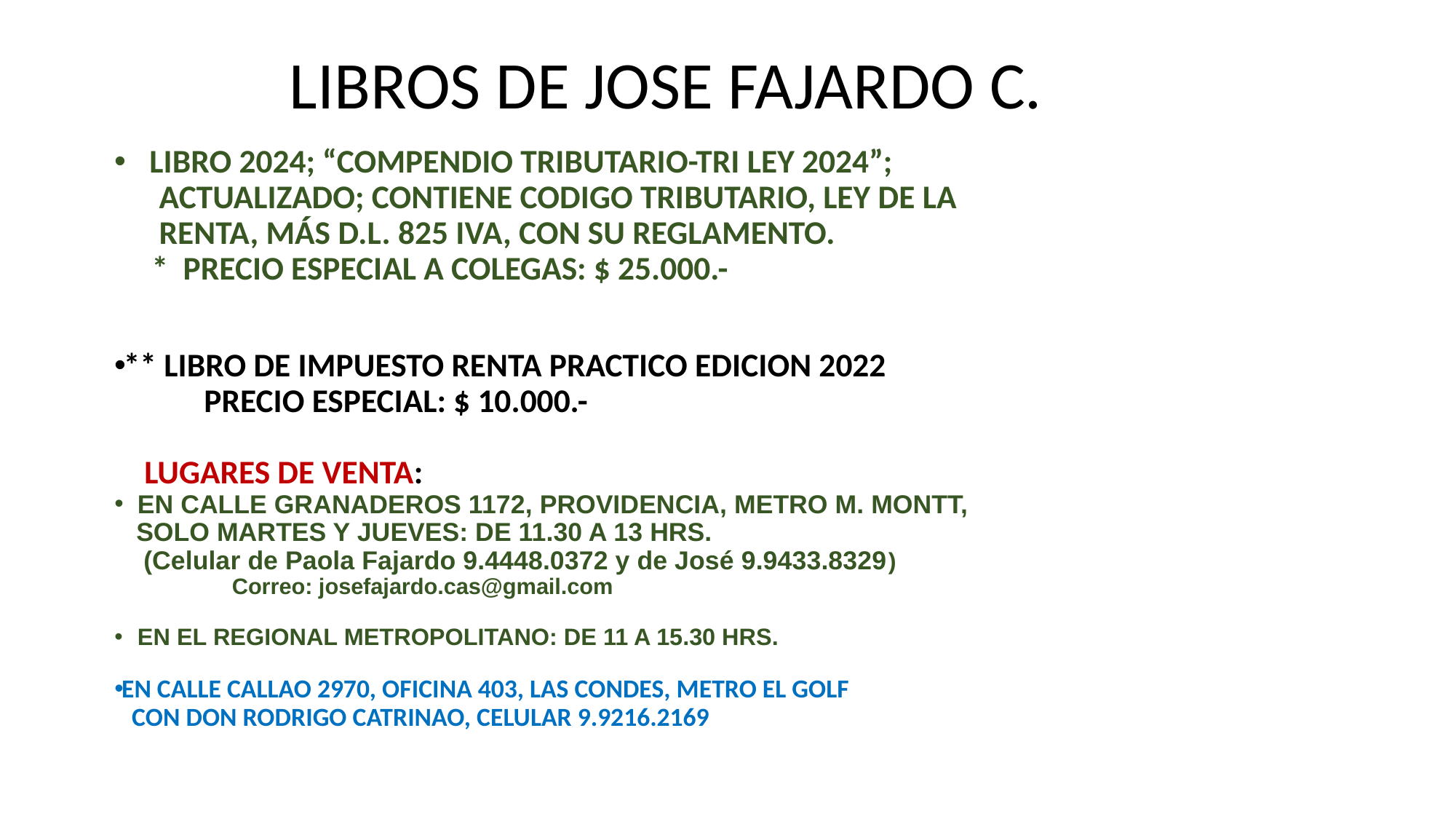

# LIBROS DE JOSE FAJARDO C.
LIBRO 2024; “COMPENDIO TRIBUTARIO-TRI LEY 2024”;
      ACTUALIZADO; CONTIENE CODIGO TRIBUTARIO, LEY DE LA
      RENTA, MÁS D.L. 825 IVA, CON SU REGLAMENTO.
     *  PRECIO ESPECIAL A COLEGAS: $ 25.000.-

** LIBRO DE IMPUESTO RENTA PRACTICO EDICION 2022
            PRECIO ESPECIAL: $ 10.000.-

    LUGARES DE VENTA:
EN CALLE GRANADEROS 1172, PROVIDENCIA, METRO M. MONTT,
   SOLO MARTES Y JUEVES: DE 11.30 A 13 HRS.
    (Celular de Paola Fajardo 9.4448.0372 y de José 9.9433.8329)
                   Correo: josefajardo.cas@gmail.com

EN EL REGIONAL METROPOLITANO: DE 11 A 15.30 HRS.

EN CALLE CALLAO 2970, OFICINA 403, LAS CONDES, METRO EL GOLF
   CON DON RODRIGO CATRINAO, CELULAR 9.9216.2169